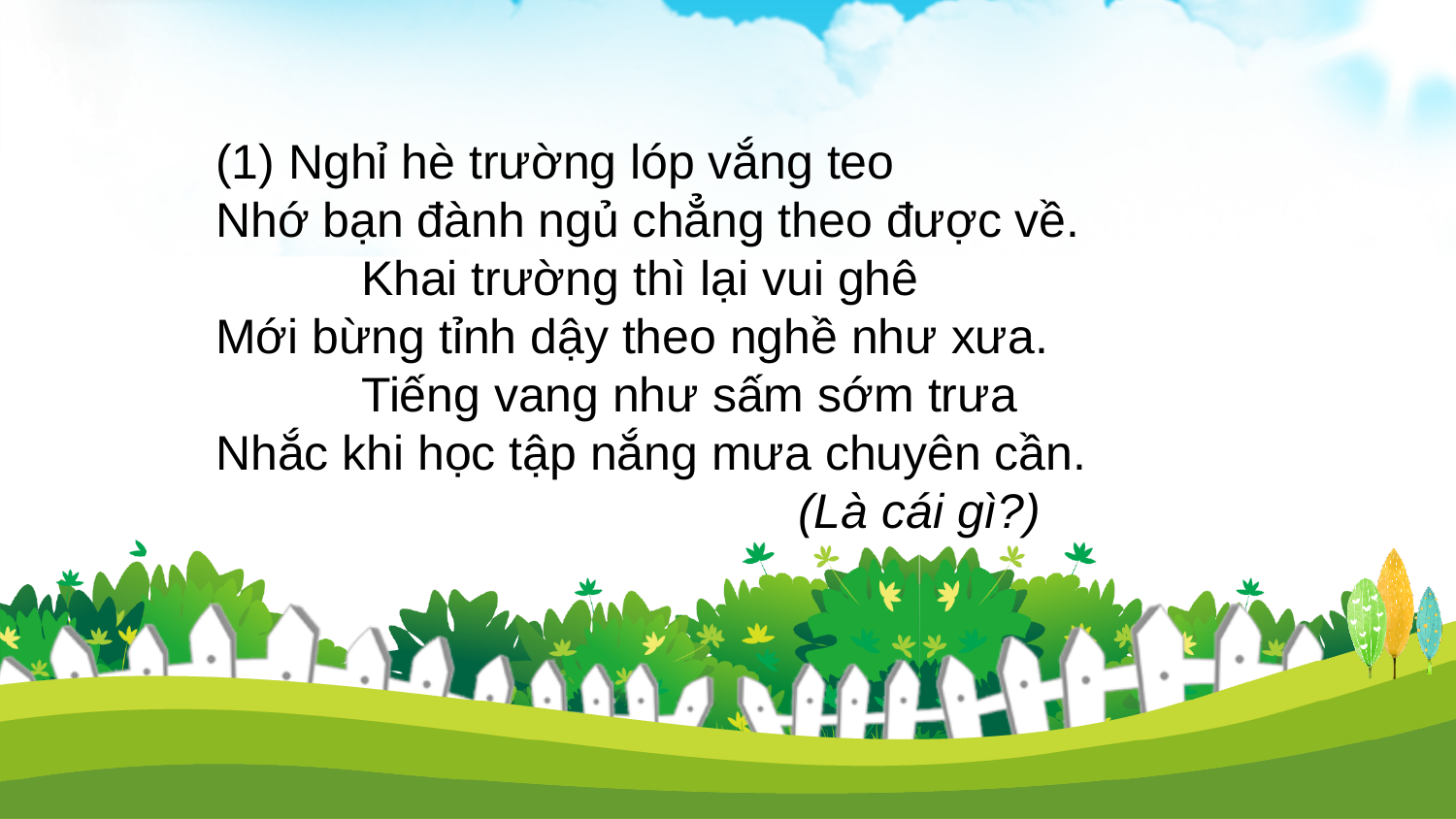

Nghỉ hè trường lóp vắng teo
Nhớ bạn đành ngủ chẳng theo được về.
	Khai trường thì lại vui ghê
Mới bừng tỉnh dậy theo nghề như xưa.
	Tiếng vang như sấm sớm trưa
Nhắc khi học tập nắng mưa chuyên cần.
				(Là cái gì?)